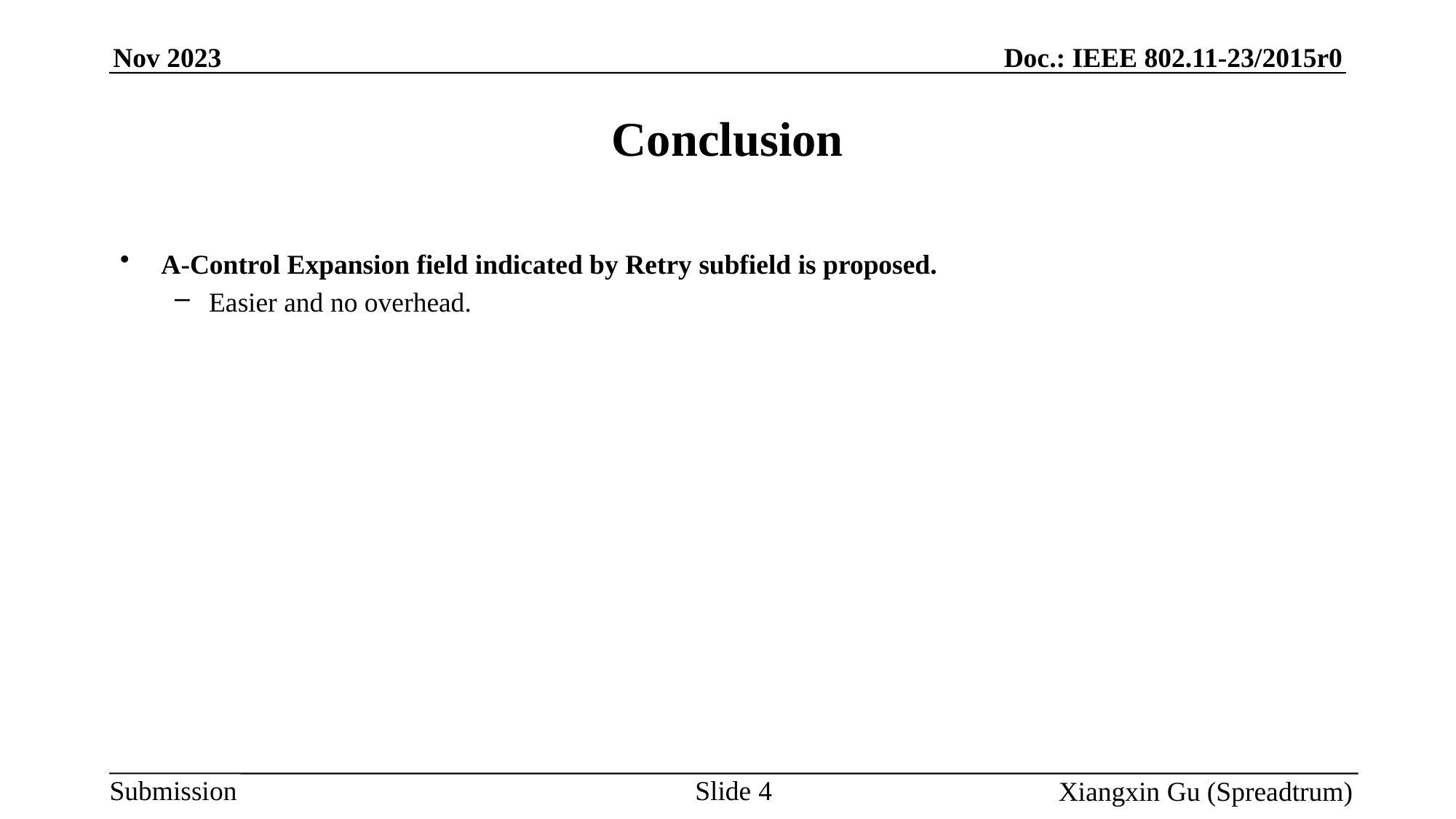

# Conclusion
A-Control Expansion field indicated by Retry subfield is proposed.
Easier and no overhead.
Slide 4
Xiangxin Gu (Spreadtrum)